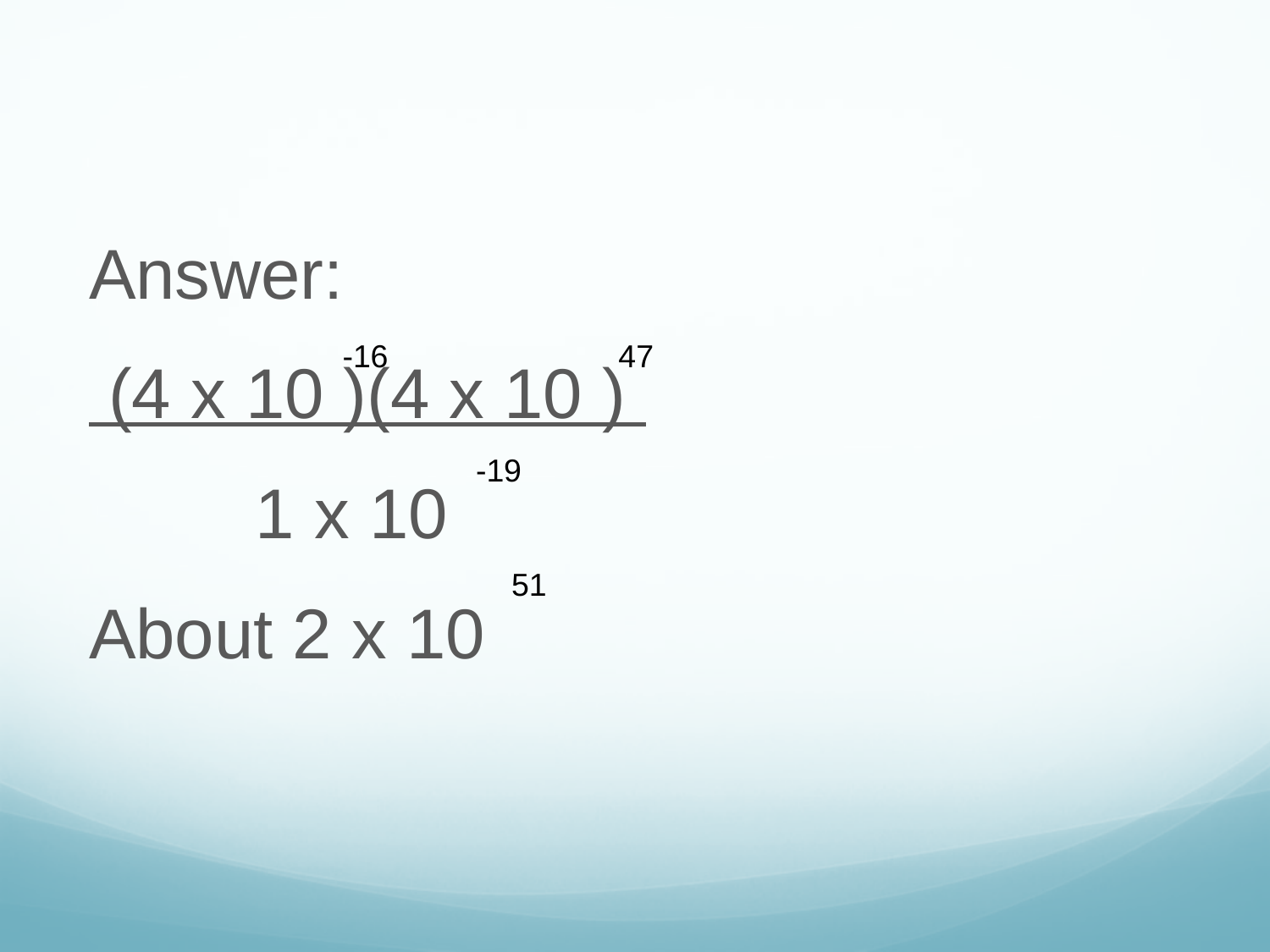

Answer:
 (4 x 10 )(4 x 10 )
	  1 x 10
About 2 x 10
-16                          47

               -19

                   51